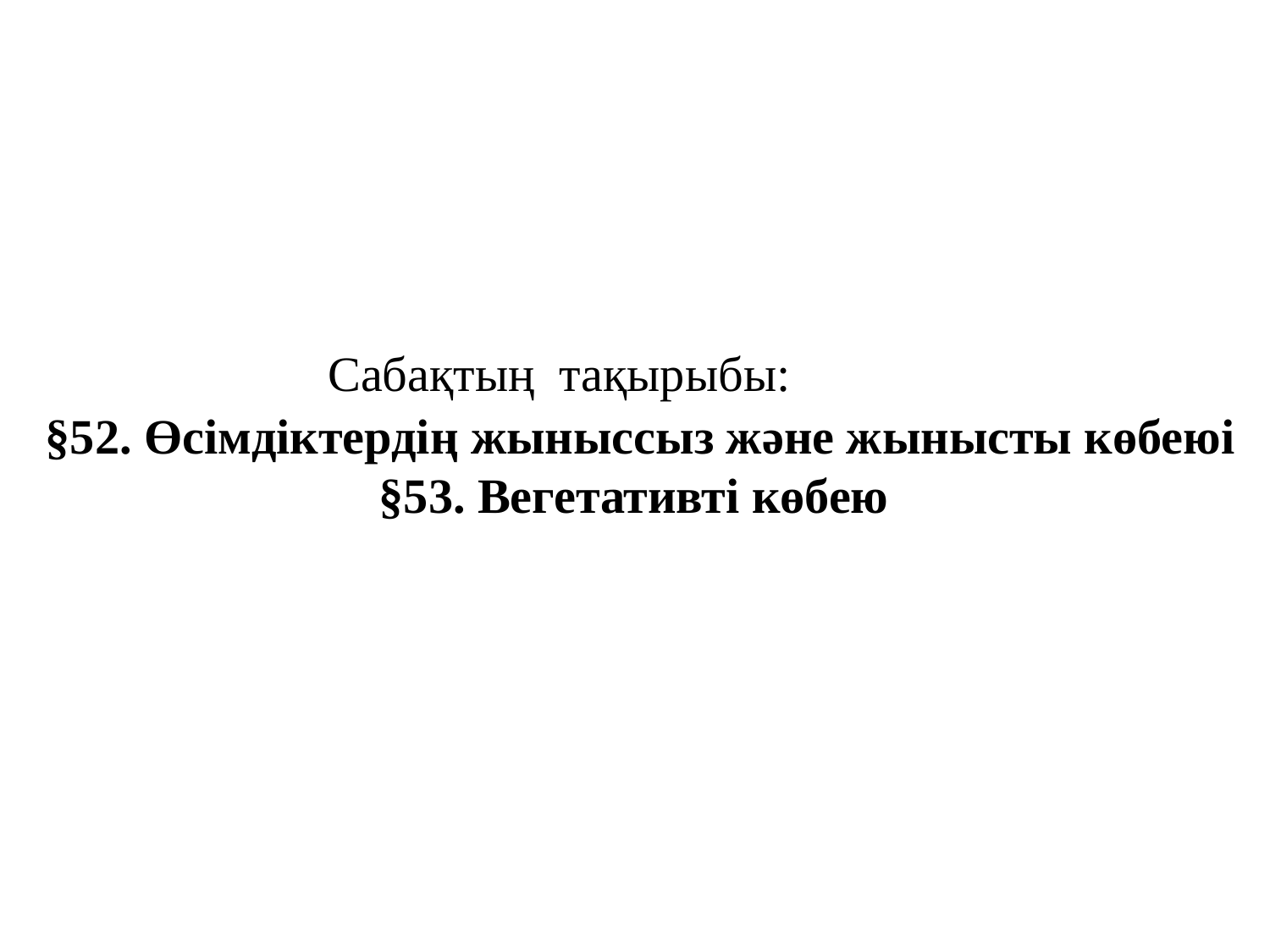

#
                  Сабақтың  тақырыбы:
§52. Өсімдіктердің жыныссыз және жынысты көбеюі
§53. Вегетативті көбею